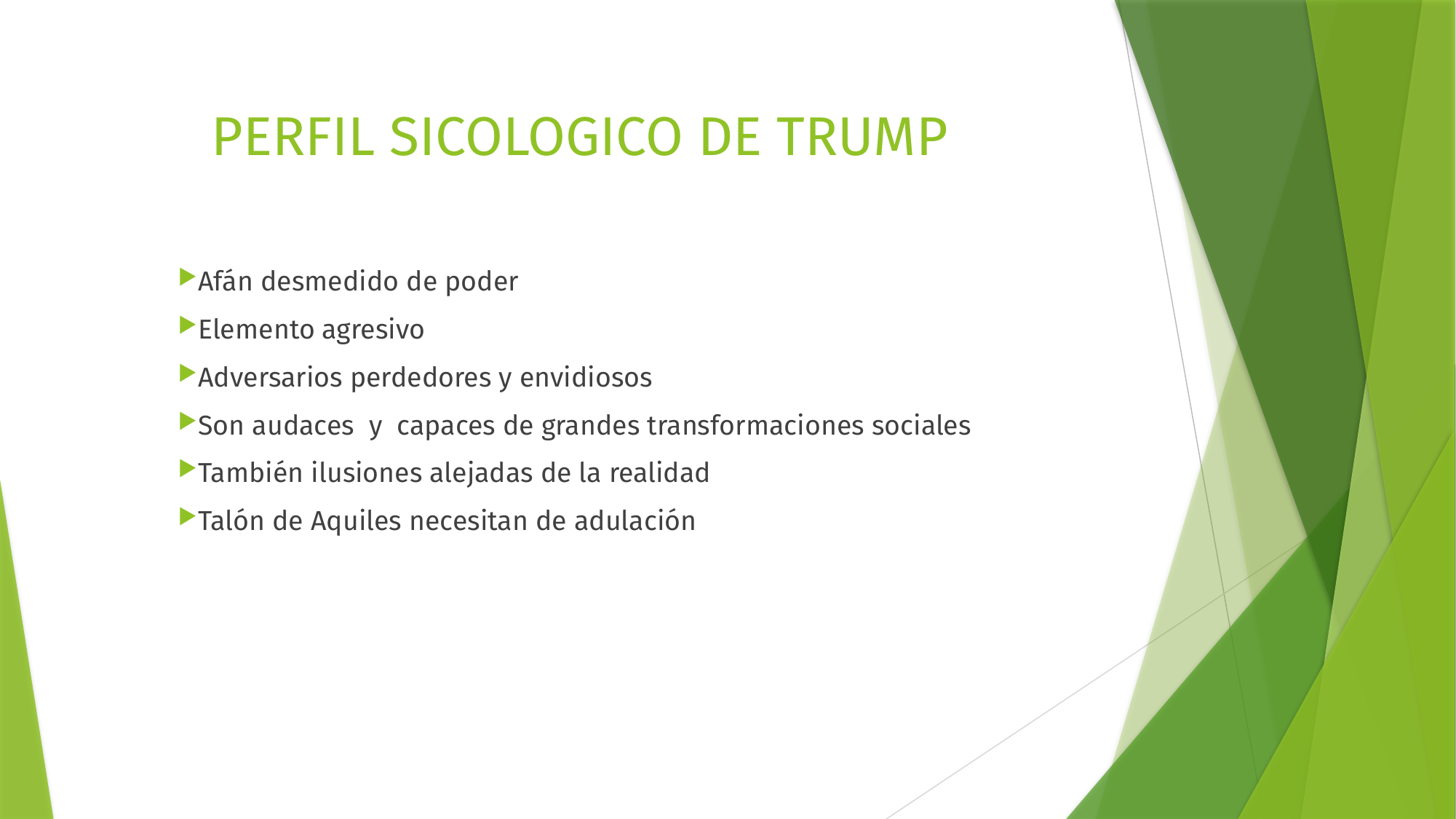

# PERFIL SICOLOGICO DE TRUMP
Afán desmedido de poder
Elemento agresivo
Adversarios perdedores y envidiosos
Son audaces  y  capaces de grandes transformaciones sociales
También ilusiones alejadas de la realidad
Talón de Aquiles necesitan de adulación